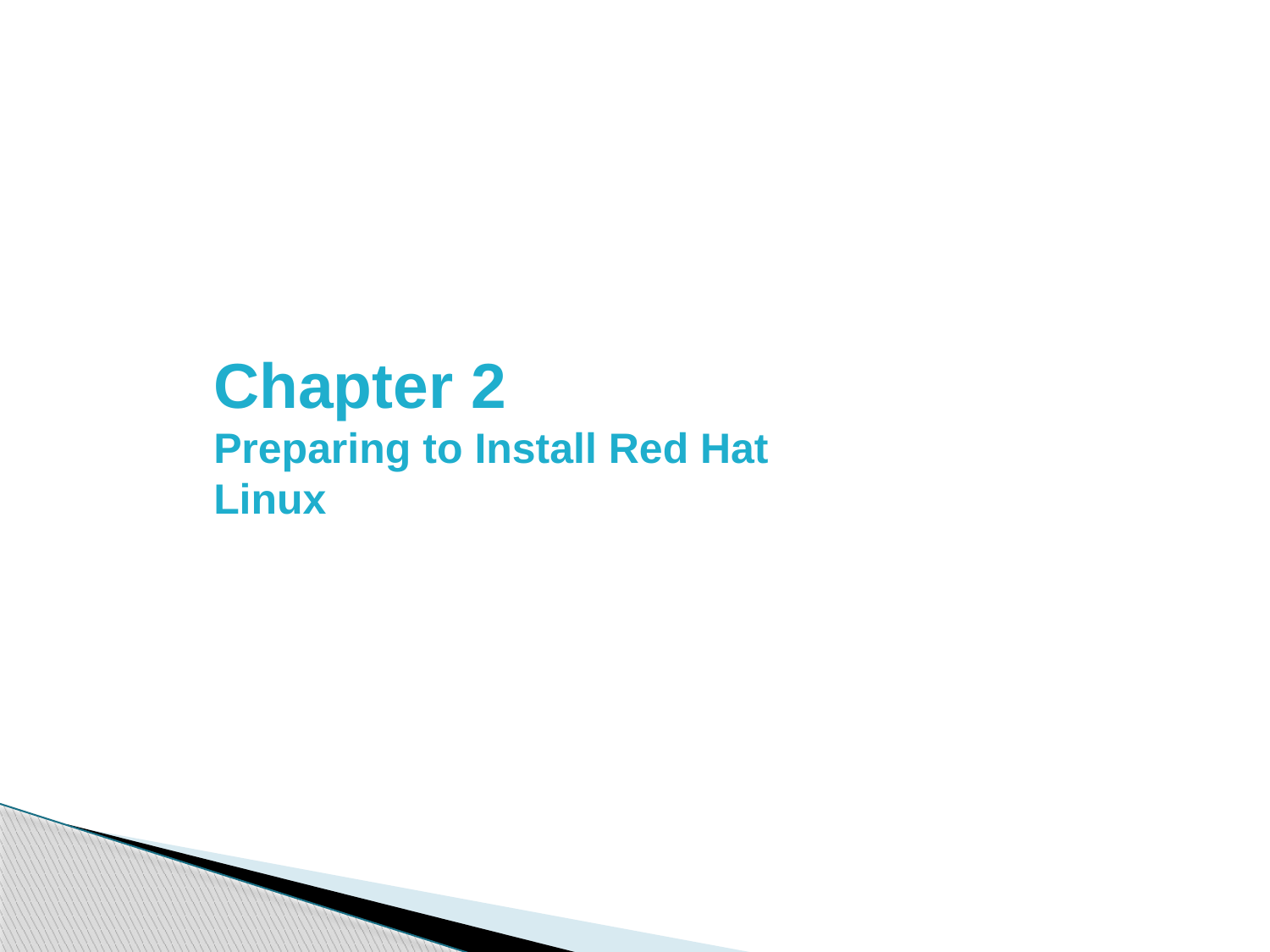

# Chapter 2 Preparing to Install Red Hat Linux